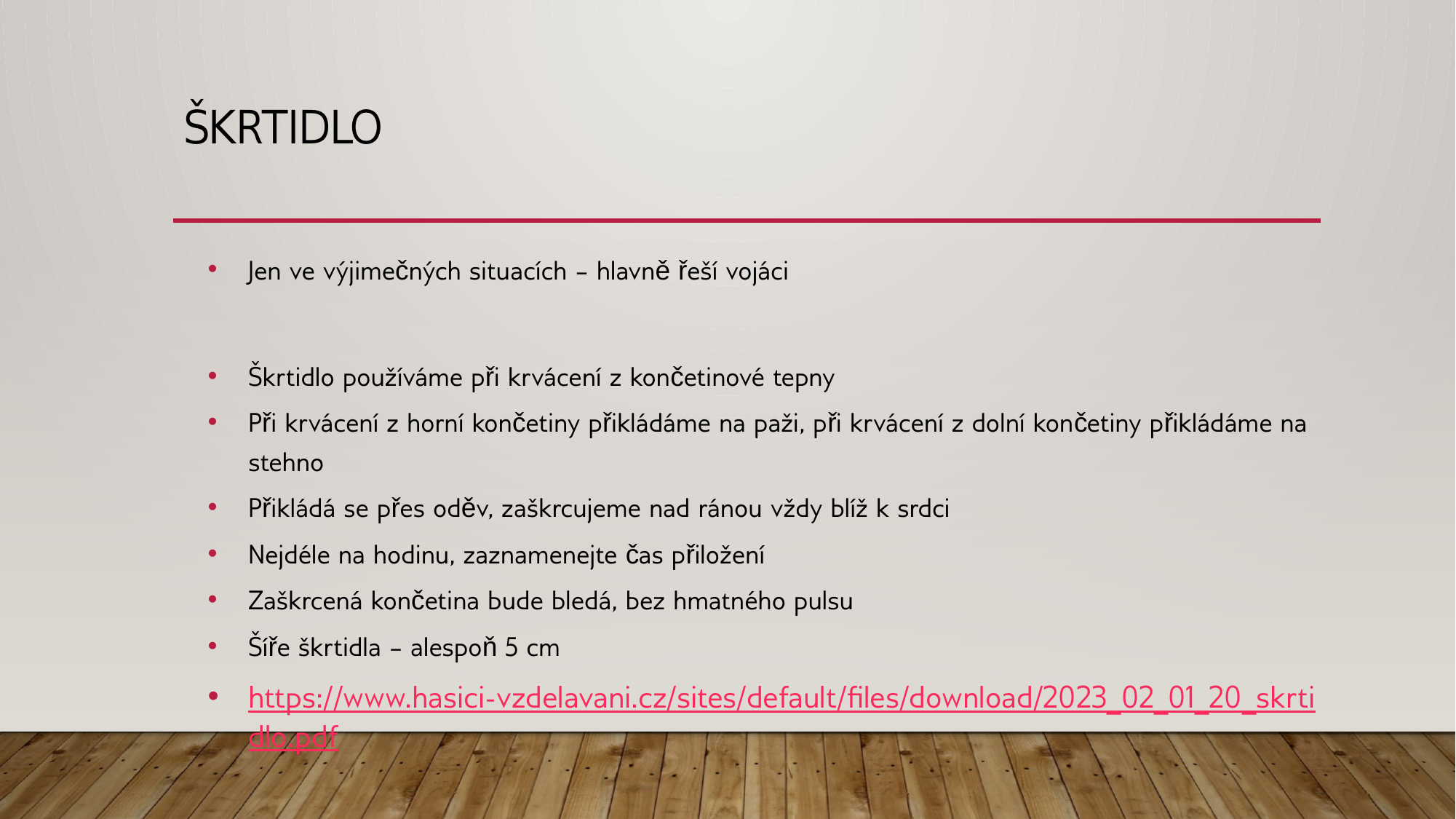

# Škrtidlo
Jen ve výjimečných situacích – hlavně řeší vojáci

Škrtidlo používáme při krvácení z končetinové tepny
Při krvácení z horní končetiny přikládáme na paži, při krvácení z dolní končetiny přikládáme na stehno
Přikládá se přes oděv, zaškrcujeme nad ránou vždy blíž k srdci
Nejdéle na hodinu, zaznamenejte čas přiložení
Zaškrcená končetina bude bledá, bez hmatného pulsu
Šíře škrtidla – alespoň 5 cm
https://www.hasici-vzdelavani.cz/sites/default/files/download/2023_02_01_20_skrtidlo.pdf